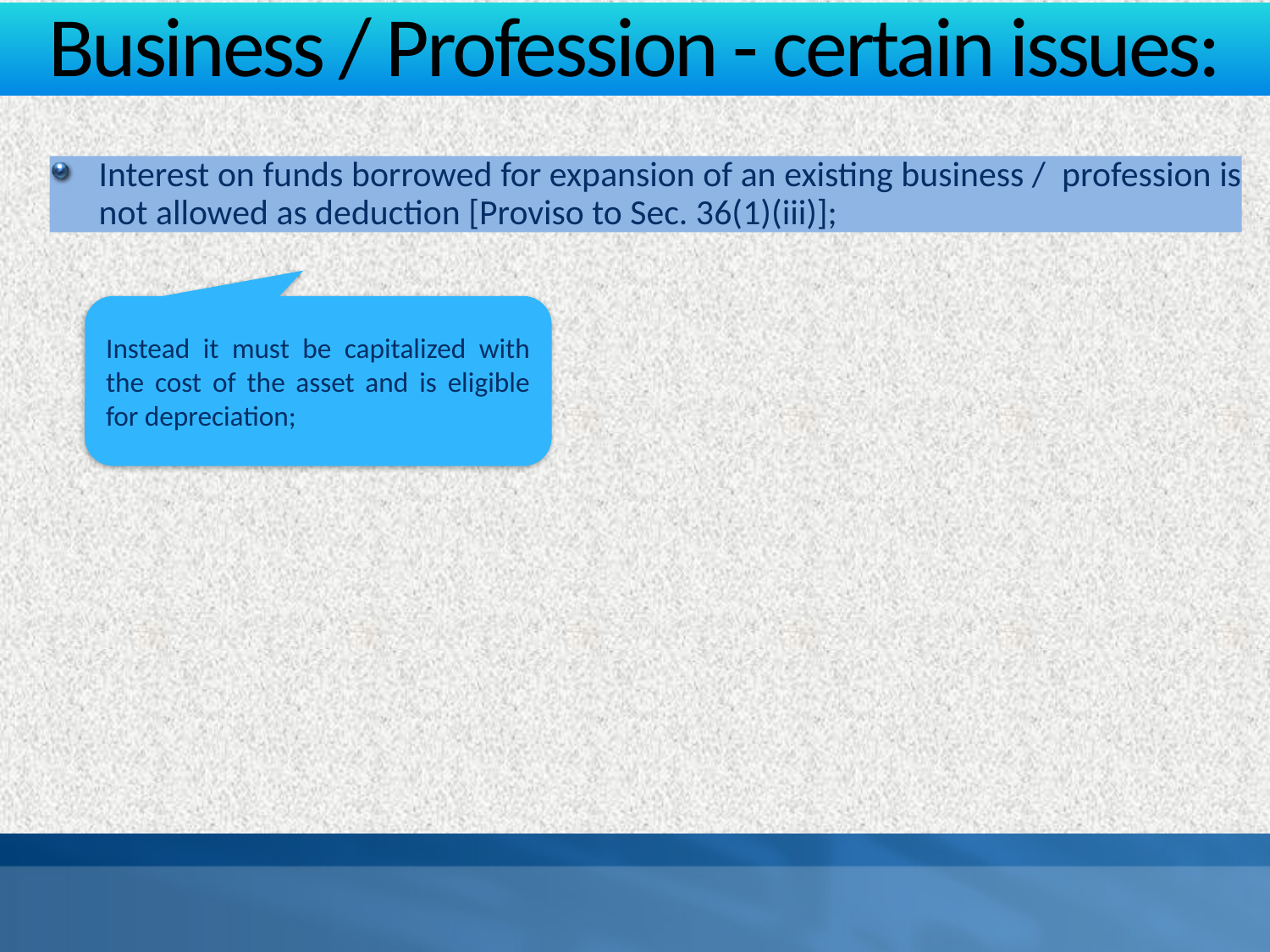

# Business / Profession - certain issues:
Interest on funds borrowed for expansion of an existing business /  profession is not allowed as deduction [Proviso to Sec. 36(1)(iii)];
Instead it must be capitalized with the cost of the asset and is eligible for depreciation;